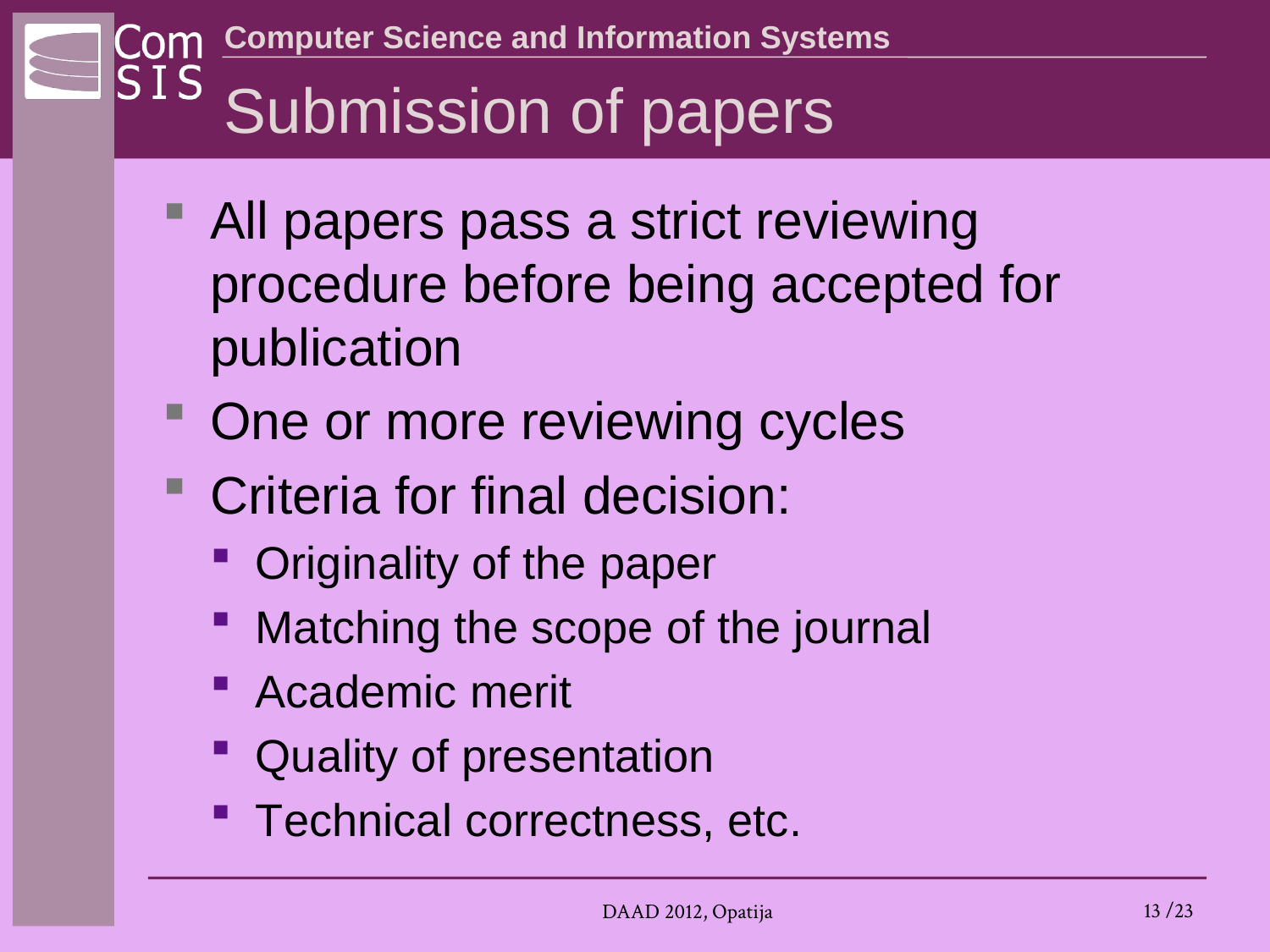

# Submission of papers
All papers pass a strict reviewing procedure before being accepted for publication
One or more reviewing cycles
Criteria for final decision:
Originality of the paper
Matching the scope of the journal
Academic merit
Quality of presentation
Technical correctness, etc.
DAAD 2012, Opatija
13 /23